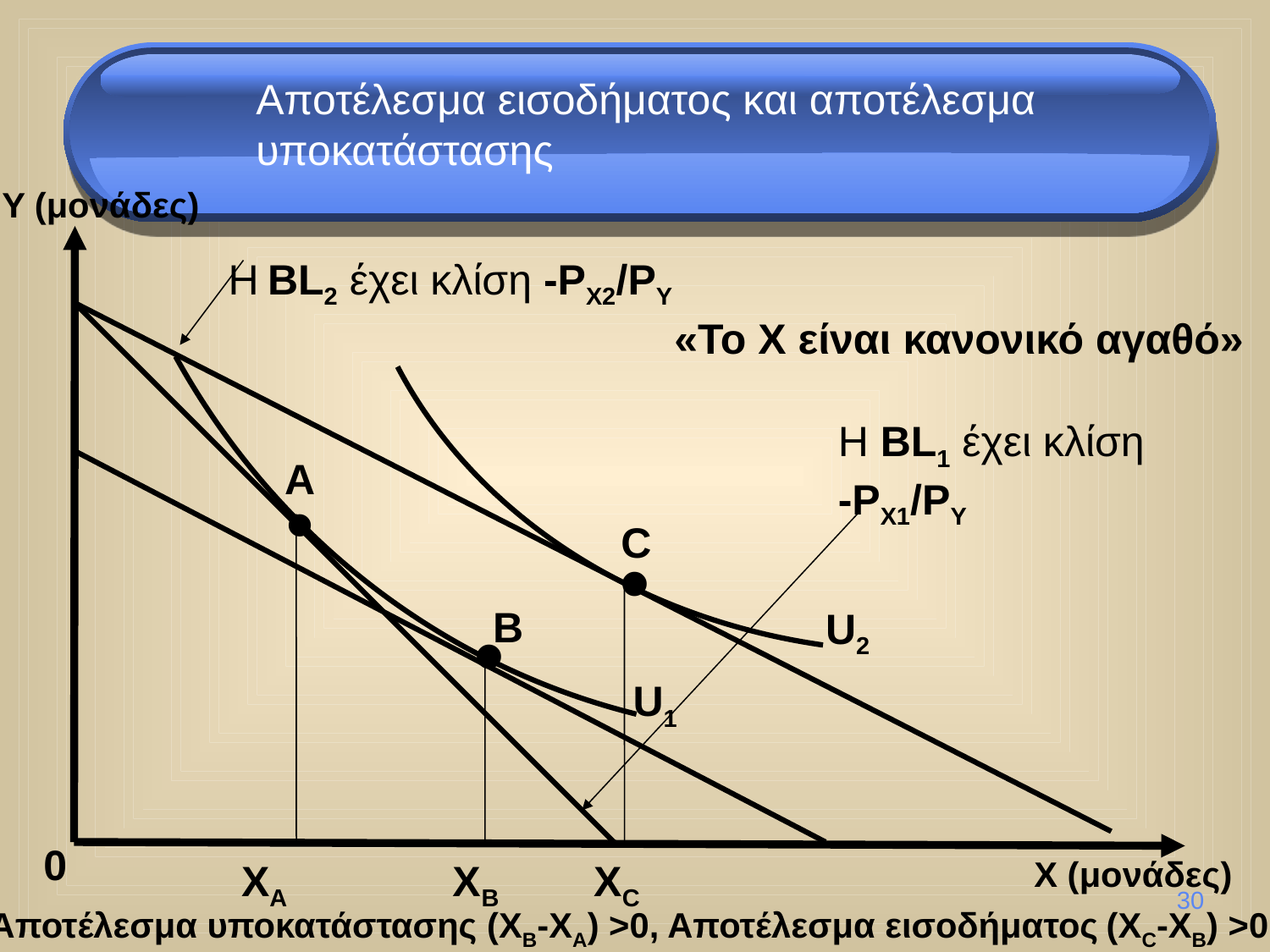

Αποτέλεσμα εισοδήματος και αποτέλεσμα υποκατάστασης

Y (μονάδες)

Η BL2 έχει κλίση -PX2/PY

«Το Χ είναι κανονικό αγαθό»
Η BL1 έχει κλίση
-PX1/PY
A

•
C

•

•
B
U2

U1
0

X (μονάδες)
XA              XB        XC
30
Αποτέλεσμα υποκατάστασης (XB-XA) >0, Αποτέλεσμα εισοδήματος (XC-XB) >0